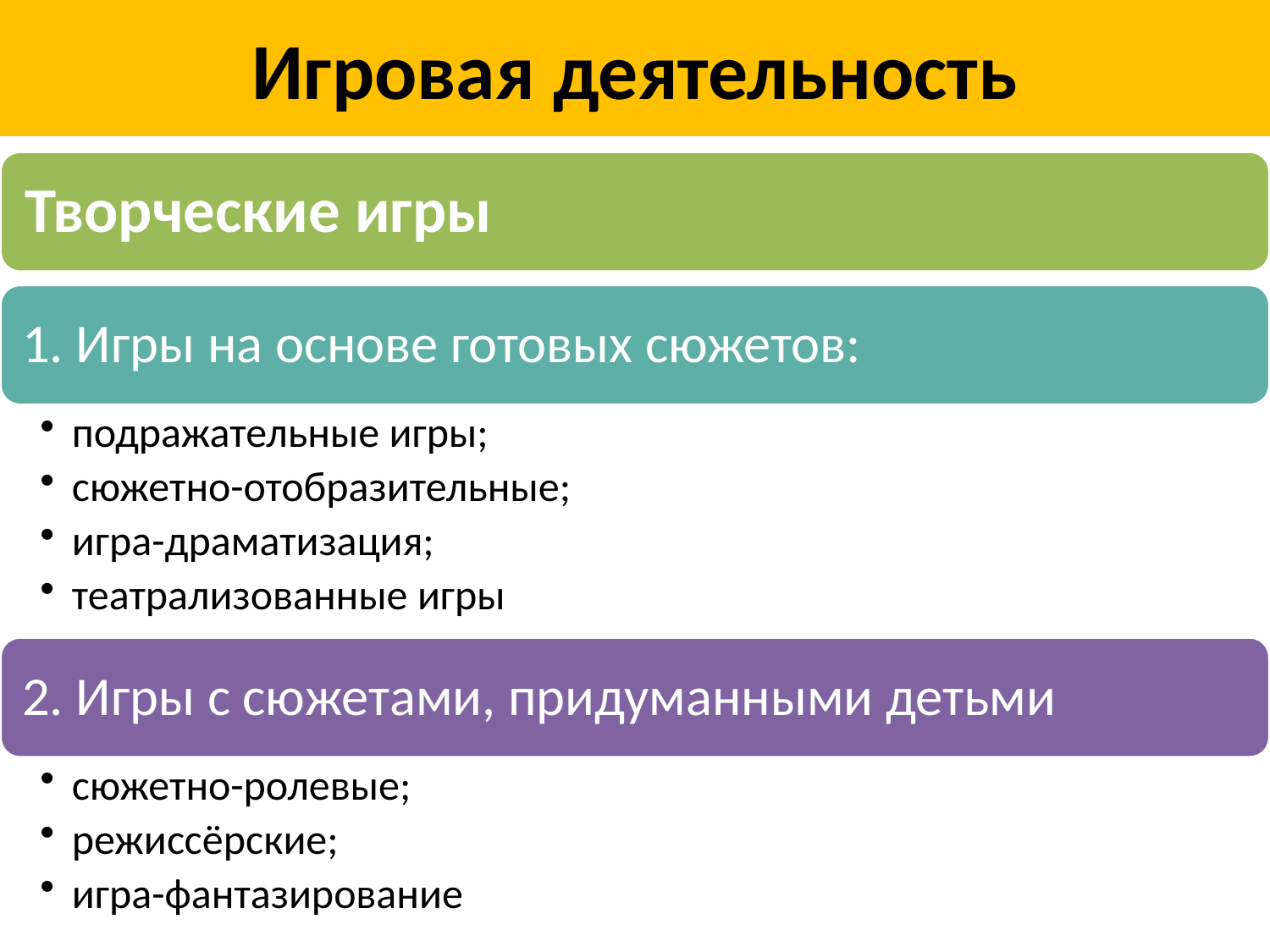

# Игровая деятельность
Творческие игры
1. Игры на основе готовых сюжетов:
подражательные игры;
сюжетно-отобразительные;
игра-драматизация;
театрализованные игры
2. Игры с сюжетами, придуманными детьми
сюжетно-ролевые;
режиссёрские;
игра-фантазирование